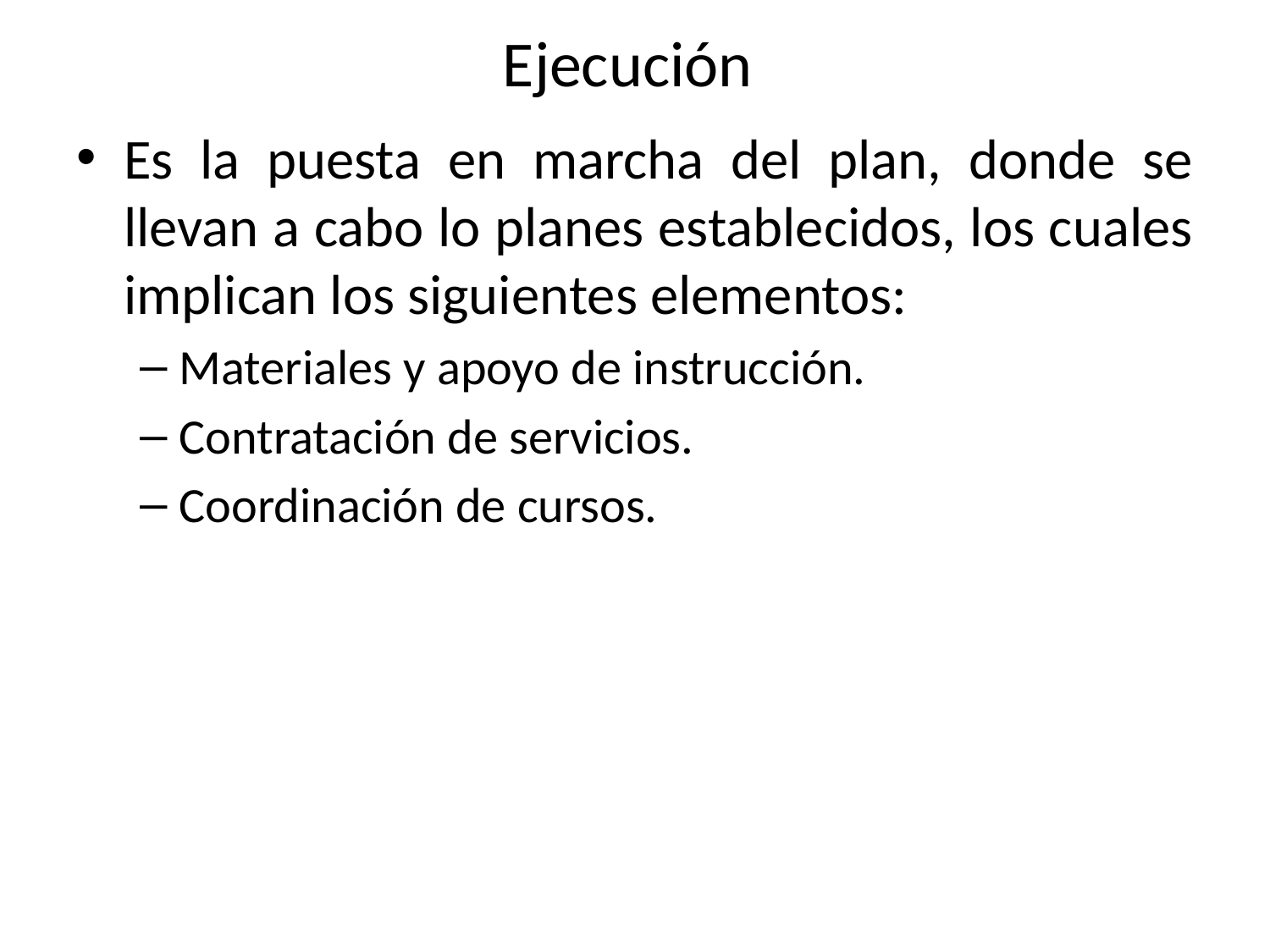

# Ejecución
Es la puesta en marcha del plan, donde se llevan a cabo lo planes establecidos, los cuales implican los siguientes elementos:
Materiales y apoyo de instrucción.
Contratación de servicios.
Coordinación de cursos.